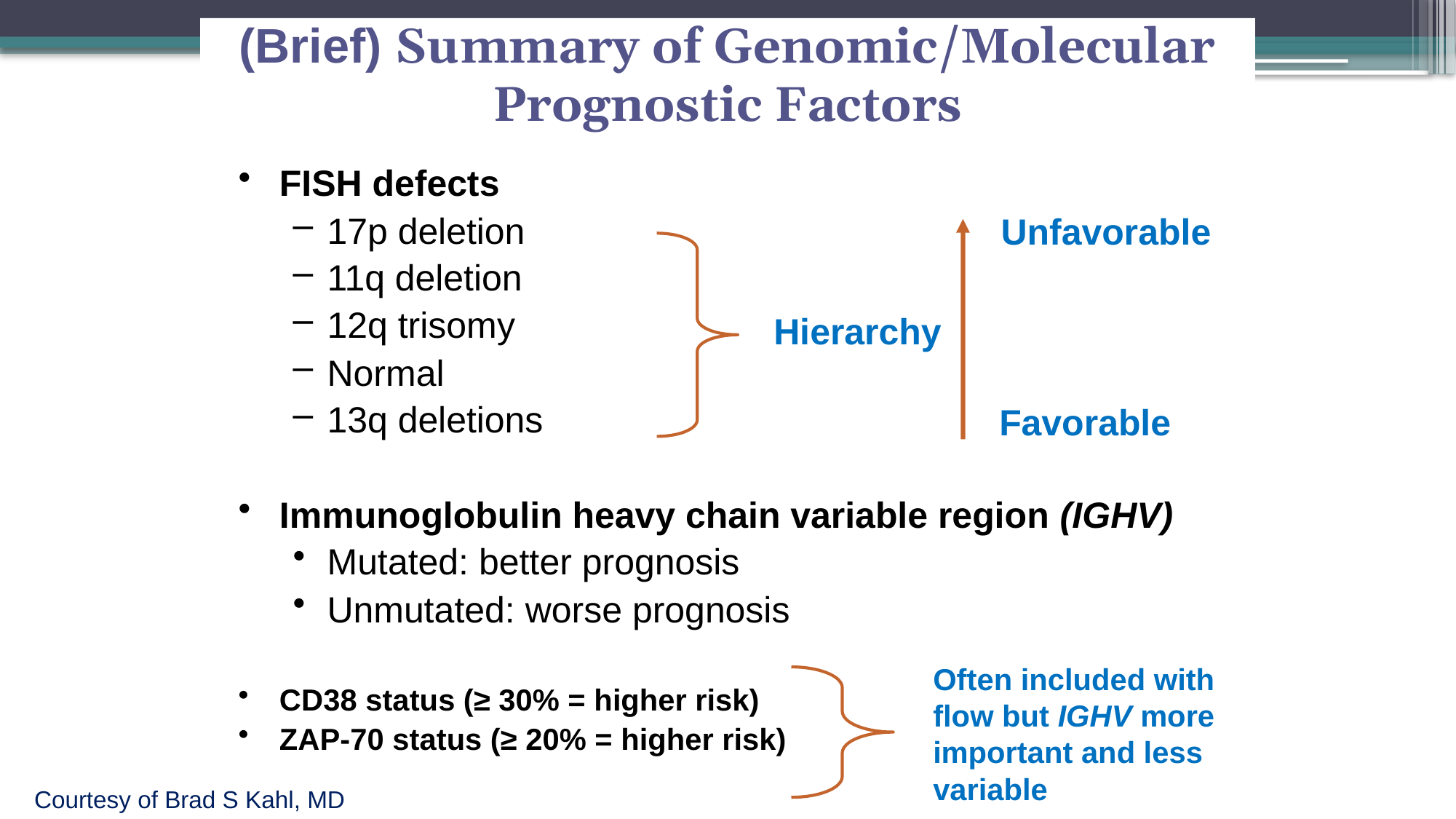

(Brief) Summary of Genomic/Molecular Prognostic Factors
FISH defects
17p deletion
11q deletion
12q trisomy
Normal
13q deletions

Immunoglobulin heavy chain variable region (IGHV)
Mutated: better prognosis
Unmutated: worse prognosis

CD38 status (≥ 30% = higher risk)
ZAP-70 status (≥ 20% = higher risk)
Unfavorable

Hierarchy
Favorable
Often included with flow but IGHV more important and less variable

Courtesy of Brad S Kahl, MD